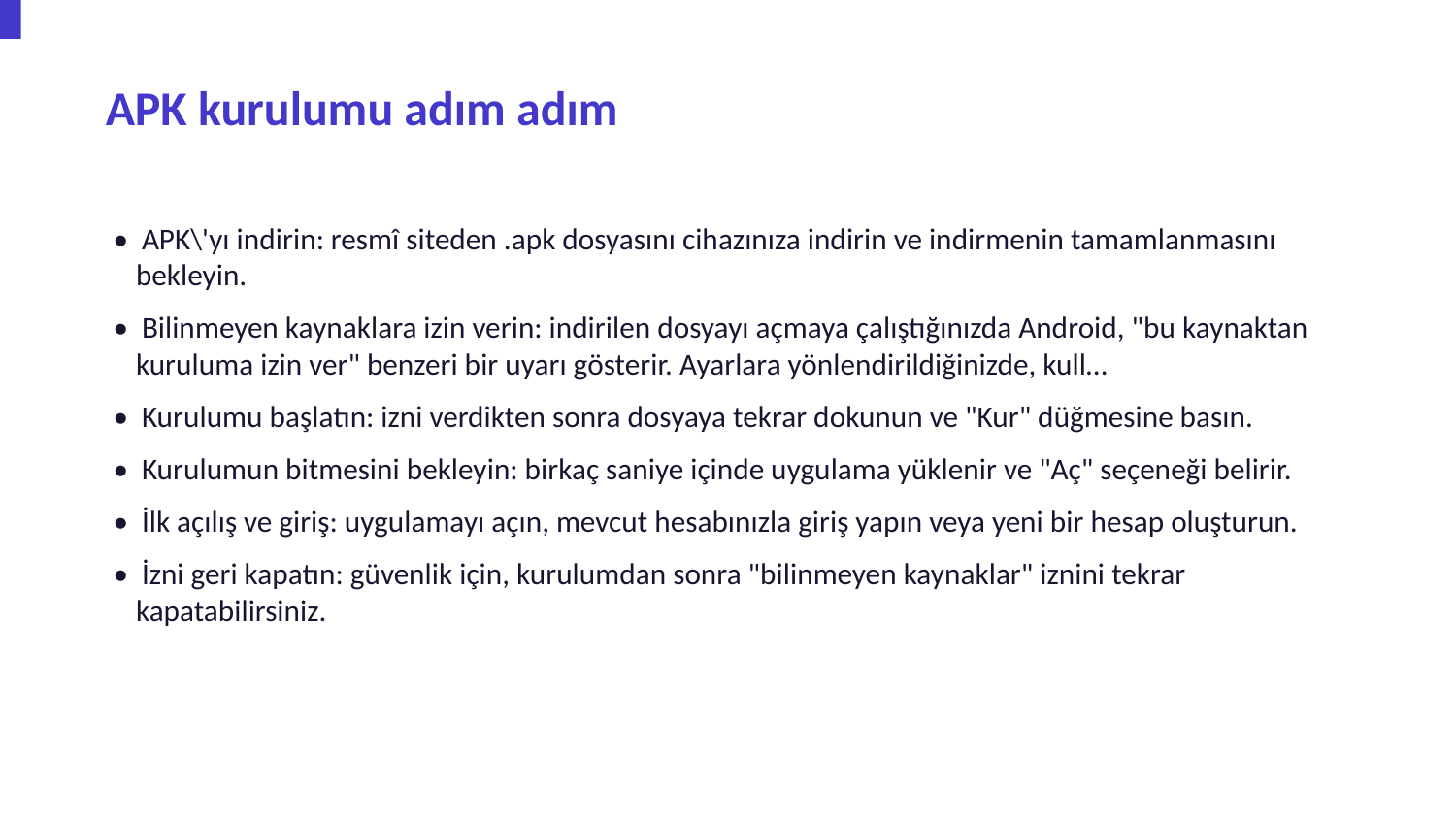

APK kurulumu adım adım
•  APK\'yı indirin: resmî siteden .apk dosyasını cihazınıza indirin ve indirmenin tamamlanmasını bekleyin.
•  Bilinmeyen kaynaklara izin verin: indirilen dosyayı açmaya çalıştığınızda Android, "bu kaynaktan kuruluma izin ver" benzeri bir uyarı gösterir. Ayarlara yönlendirildiğinizde, kull…
•  Kurulumu başlatın: izni verdikten sonra dosyaya tekrar dokunun ve "Kur" düğmesine basın.
•  Kurulumun bitmesini bekleyin: birkaç saniye içinde uygulama yüklenir ve "Aç" seçeneği belirir.
•  İlk açılış ve giriş: uygulamayı açın, mevcut hesabınızla giriş yapın veya yeni bir hesap oluşturun.
•  İzni geri kapatın: güvenlik için, kurulumdan sonra "bilinmeyen kaynaklar" iznini tekrar kapatabilirsiniz.